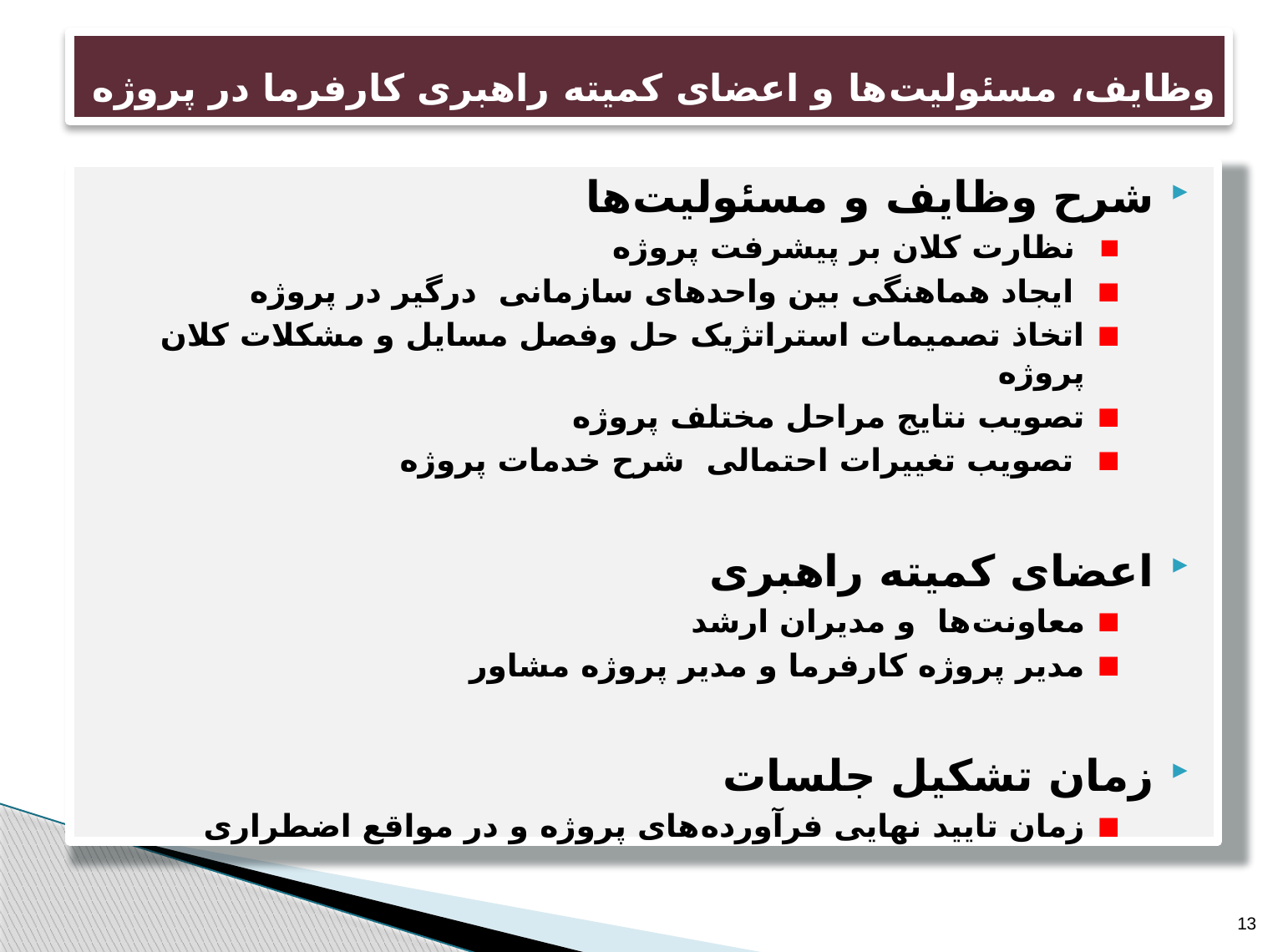

# وظایف، مسئولیت ها و اعضای کمیته راهبری کارفرما در پروژه
شرح وظایف و مسئولیت ها
 نظارت کلان بر پیشرفت پروژه
 ایجاد هماهنگی بین واحدهای سازمانی  درگیر در پروژه
اتخاذ تصمیمات استراتژیک حل وفصل مسایل و مشکلات کلان  پروژه
تصویب نتایج مراحل مختلف پروژه
 تصویب تغییرات احتمالی  شرح خدمات پروژه

اعضای کمیته راهبری
معاونت ها  و مدیران ارشد
مدیر پروژه کارفرما و مدیر پروژه مشاور

زمان تشکیل جلسات
زمان تایید نهایی فرآورده های پروژه و در مواقع اضطراری

13